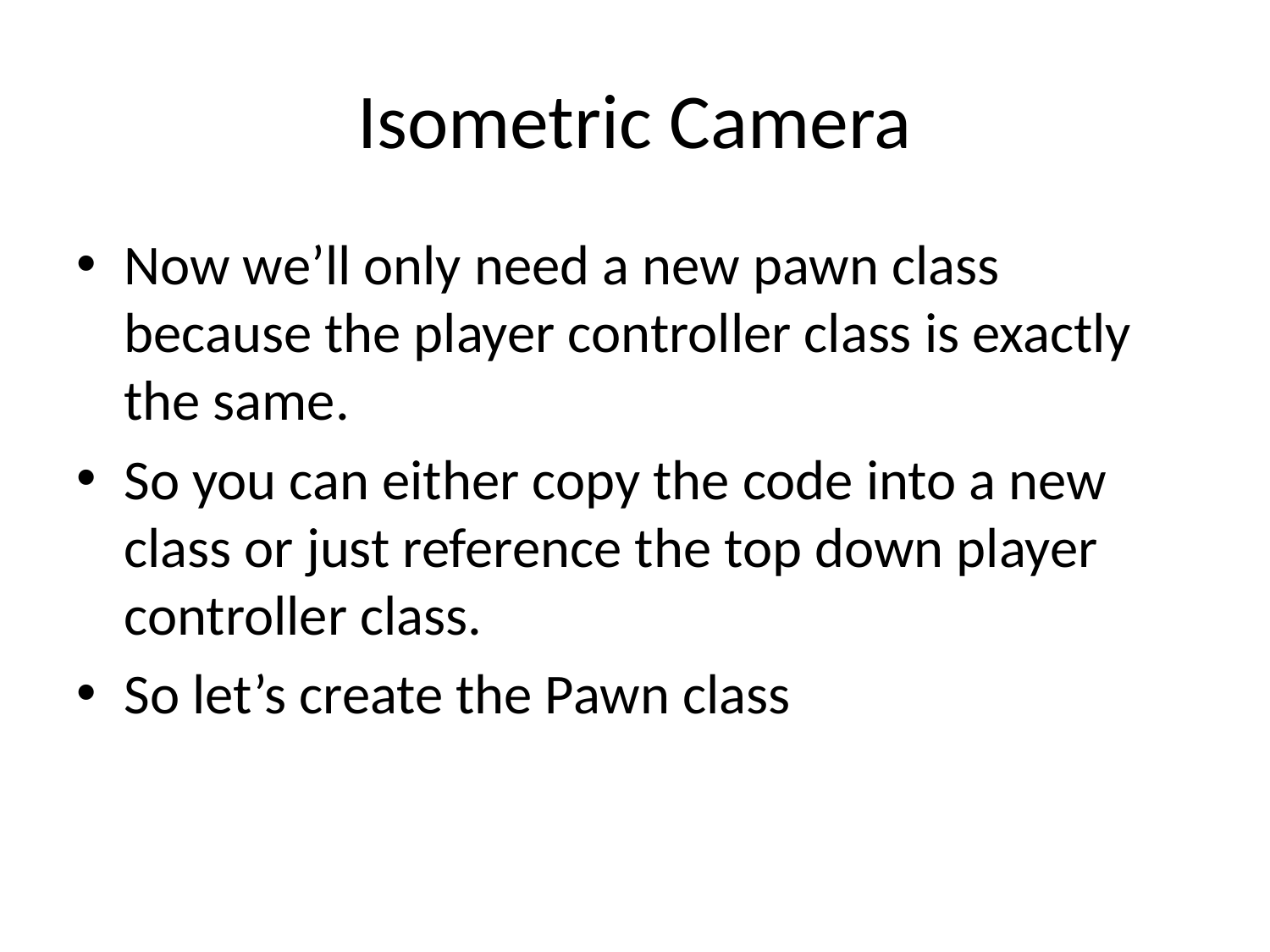

# Isometric Camera
Now we’ll only need a new pawn class because the player controller class is exactly the same.
So you can either copy the code into a new class or just reference the top down player controller class.
So let’s create the Pawn class